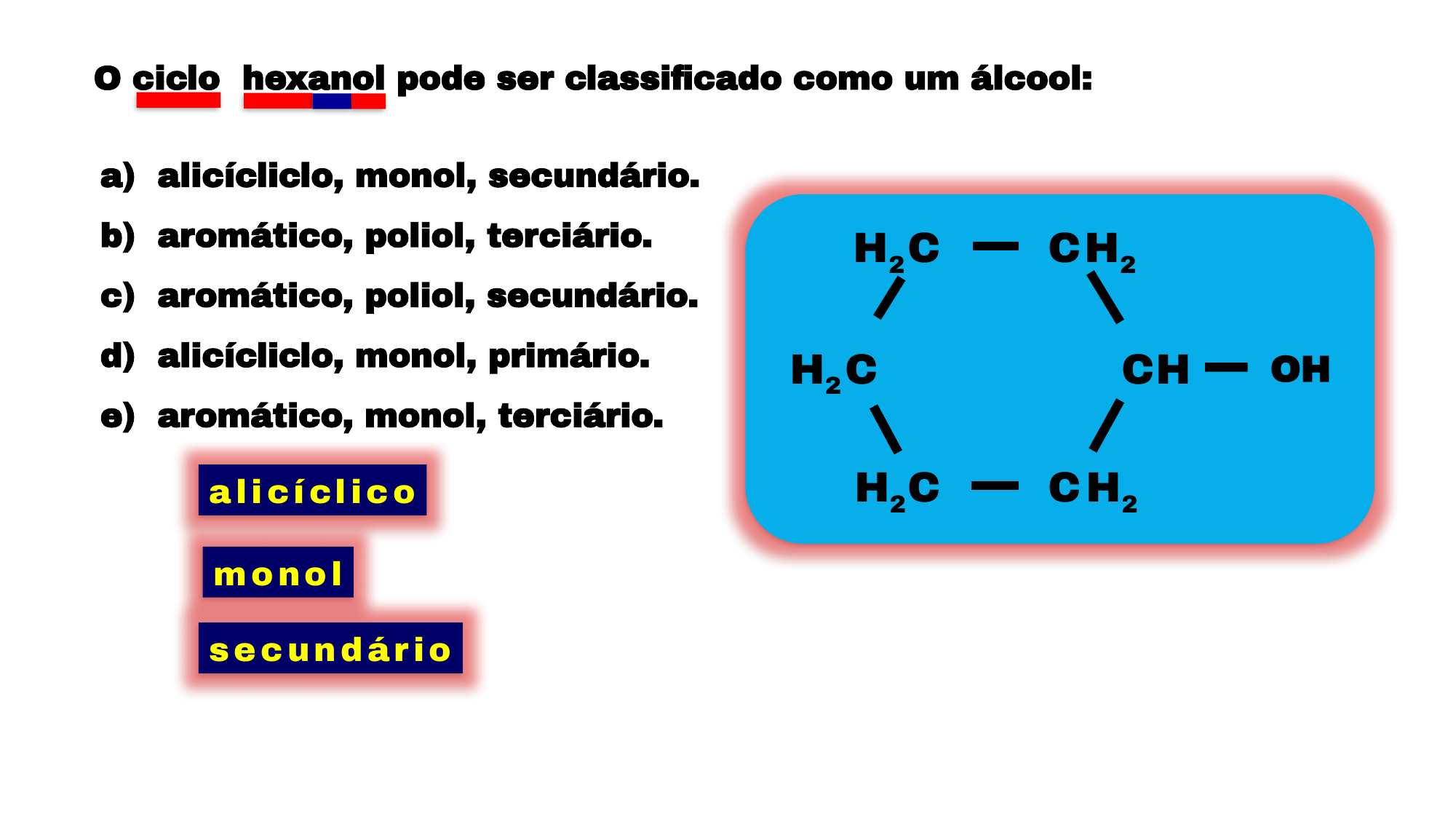

O ciclo  hexanol pode ser classificado como um álcool:

a)  alicícliclo, monol, secundário.
b)  aromático, poliol, terciário.
c)  aromático, poliol, secundário.
d)  alicícliclo, monol, primário.
e)  aromático, monol, terciário.

H2
C
C
H2
H2
C
C
H
OH

H2
C
C
H2
alicíclico
monol
secundário